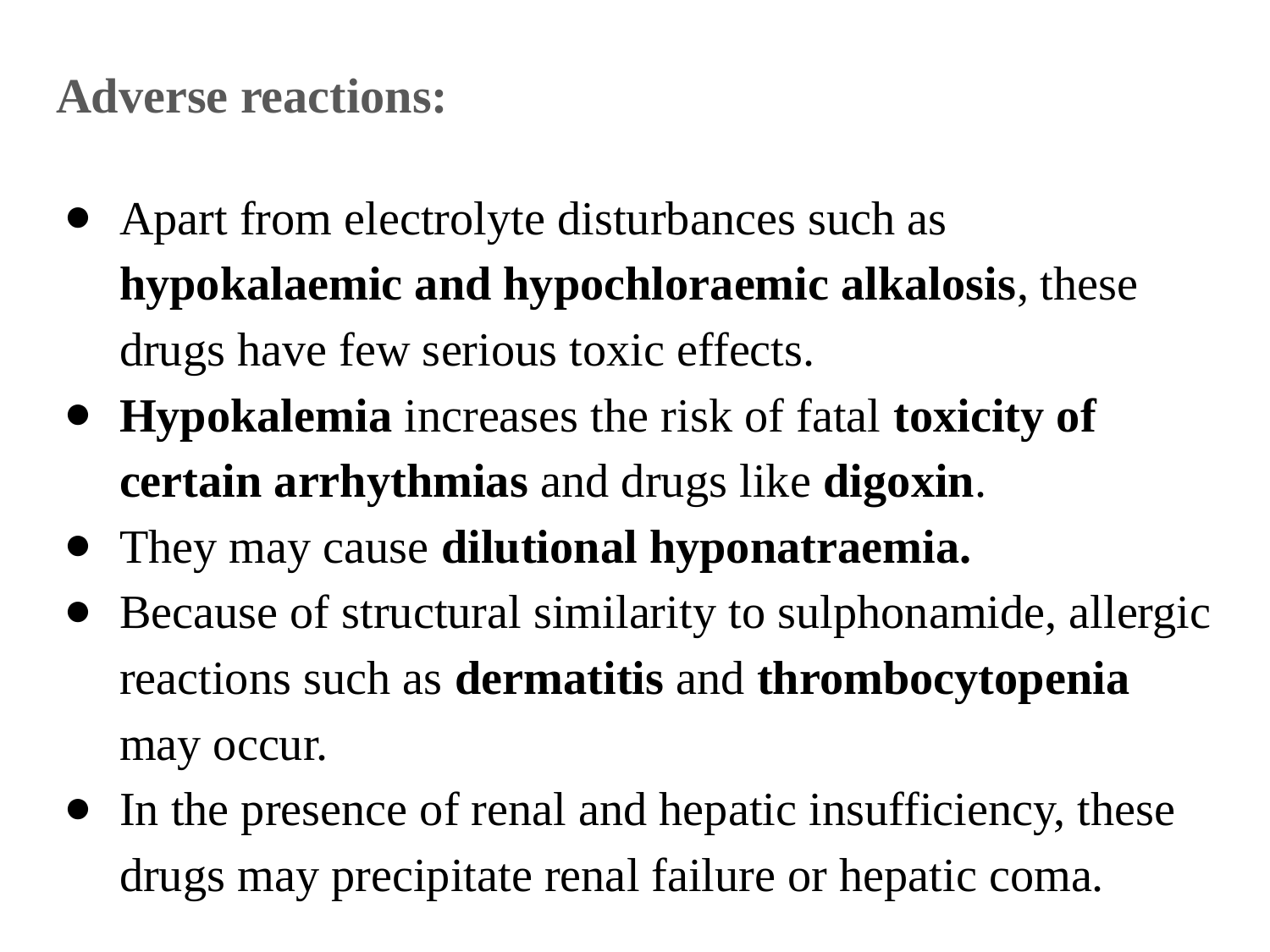

# Adverse reactions:
Apart from electrolyte disturbances such as hypokalaemic and hypochloraemic alkalosis, these drugs have few serious toxic effects.
Hypokalemia increases the risk of fatal toxicity of certain arrhythmias and drugs like digoxin.
They may cause dilutional hyponatraemia.
Because of structural similarity to sulphonamide, allergic reactions such as dermatitis and thrombocytopenia may occur.
In the presence of renal and hepatic insufficiency, these drugs may precipitate renal failure or hepatic coma.